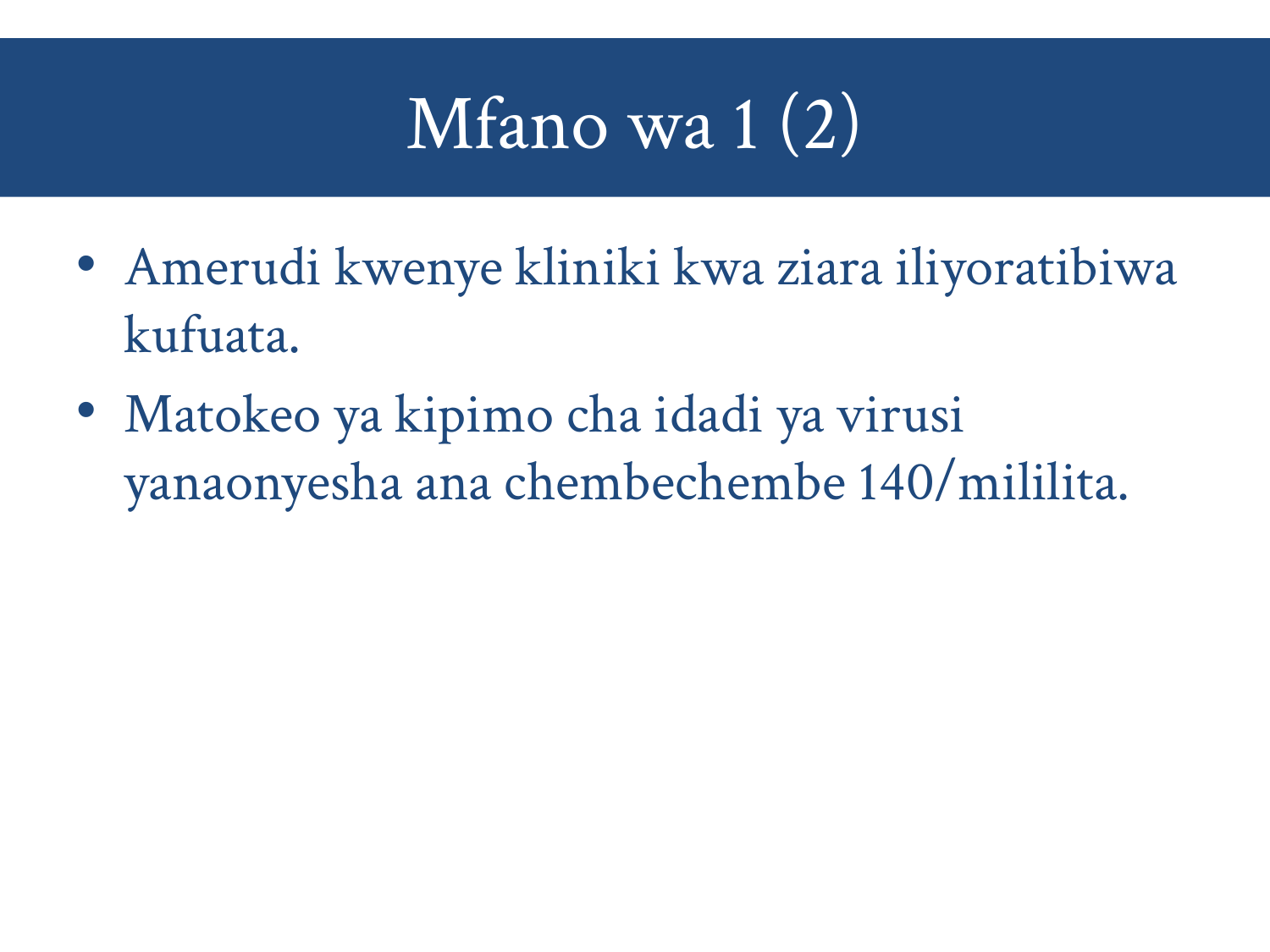

# Mfano wa 1 (2)
Amerudi kwenye kliniki kwa ziara iliyoratibiwa kufuata.
Matokeo ya kipimo cha idadi ya virusi yanaonyesha ana chembechembe 140/mililita.